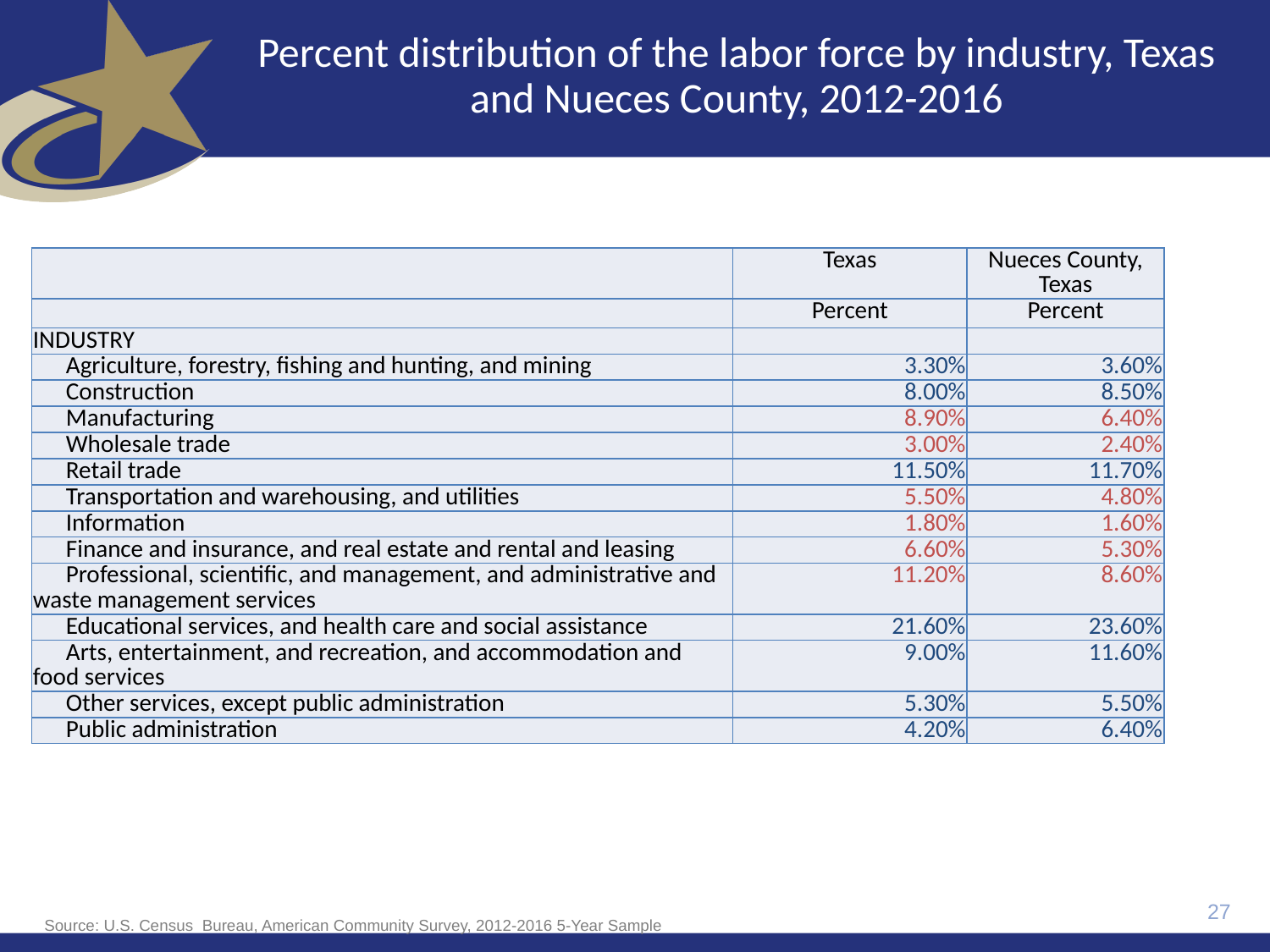

# Percent distribution of the labor force by industry, Texas and Nueces County, 2012-2016
|  | Texas | Nueces County, Texas |
| --- | --- | --- |
|  | Percent | Percent |
| INDUSTRY |  |  |
| Agriculture, forestry, fishing and hunting, and mining | 3.30% | 3.60% |
| Construction | 8.00% | 8.50% |
| Manufacturing | 8.90% | 6.40% |
| Wholesale trade | 3.00% | 2.40% |
| Retail trade | 11.50% | 11.70% |
| Transportation and warehousing, and utilities | 5.50% | 4.80% |
| Information | 1.80% | 1.60% |
| Finance and insurance, and real estate and rental and leasing | 6.60% | 5.30% |
| Professional, scientific, and management, and administrative and waste management services | 11.20% | 8.60% |
| Educational services, and health care and social assistance | 21.60% | 23.60% |
| Arts, entertainment, and recreation, and accommodation and food services | 9.00% | 11.60% |
| Other services, except public administration | 5.30% | 5.50% |
| Public administration | 4.20% | 6.40% |
27
Source: U.S. Census  Bureau, American Community Survey, 2012-2016 5-Year Sample